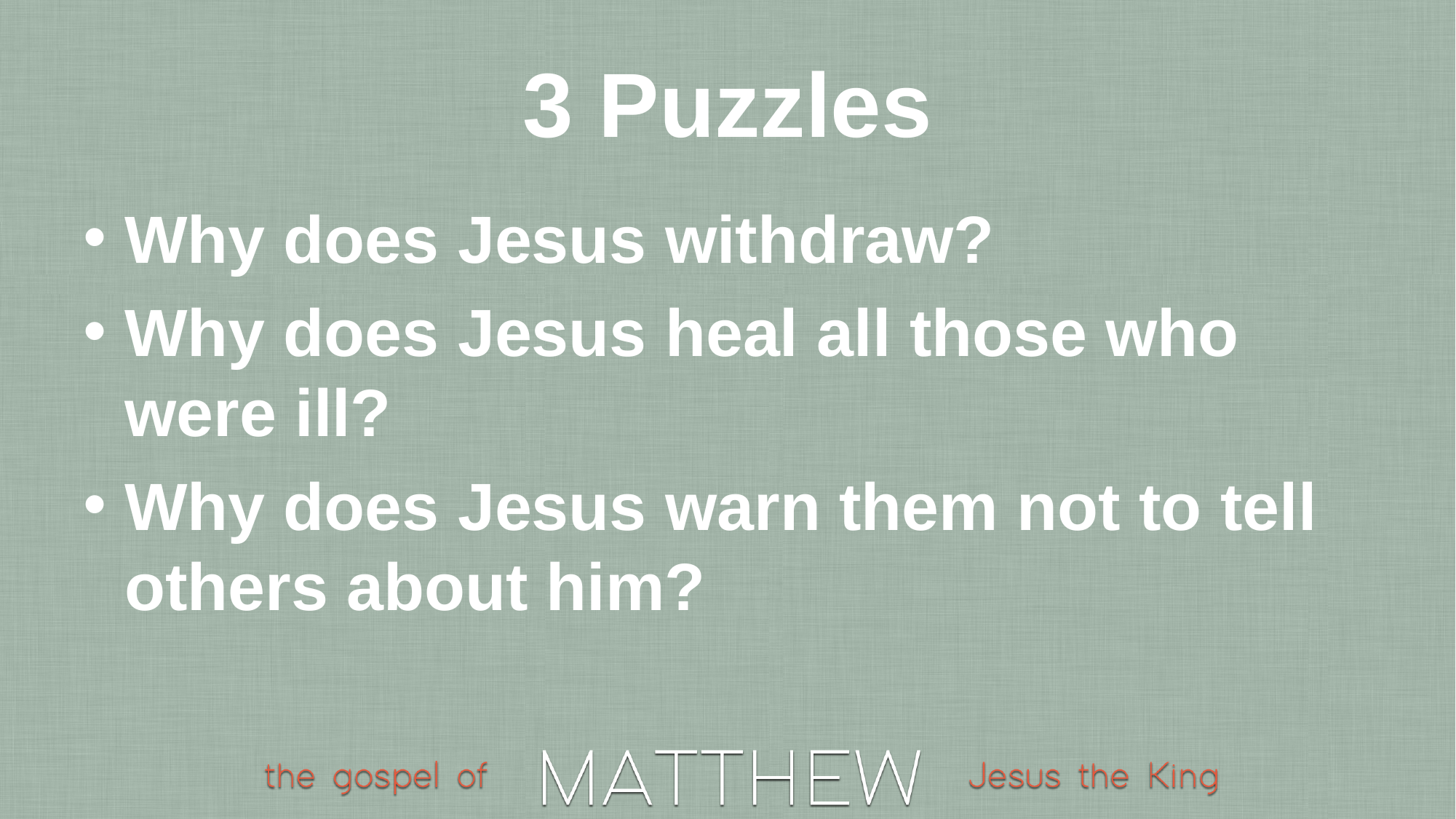

# 3 Puzzles
Why does Jesus withdraw?
Why does Jesus heal all those who were ill?
Why does Jesus warn them not to tell others about him?